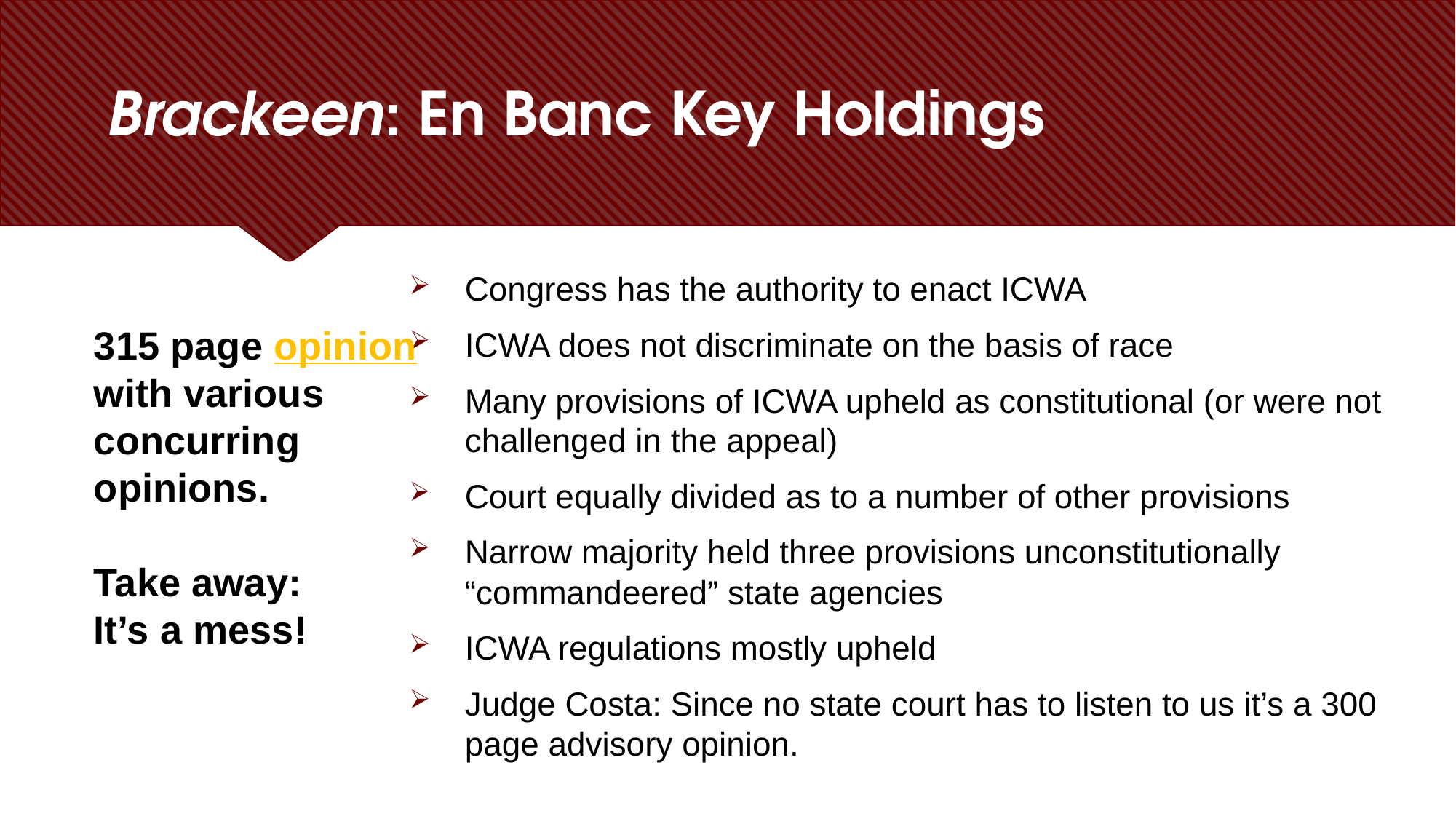

# Brackeen: En Banc Key Holdings
Congress has the authority to enact ICWA
ICWA does not discriminate on the basis of race
Many provisions of ICWA upheld as constitutional (or were not challenged in the appeal)
Court equally divided as to a number of other provisions
Narrow majority held three provisions unconstitutionally “commandeered” state agencies
ICWA regulations mostly upheld
Judge Costa: Since no state court has to listen to us it’s a 300 page advisory opinion.
315 page opinion with various concurring opinions.

Take away:
It’s a mess!